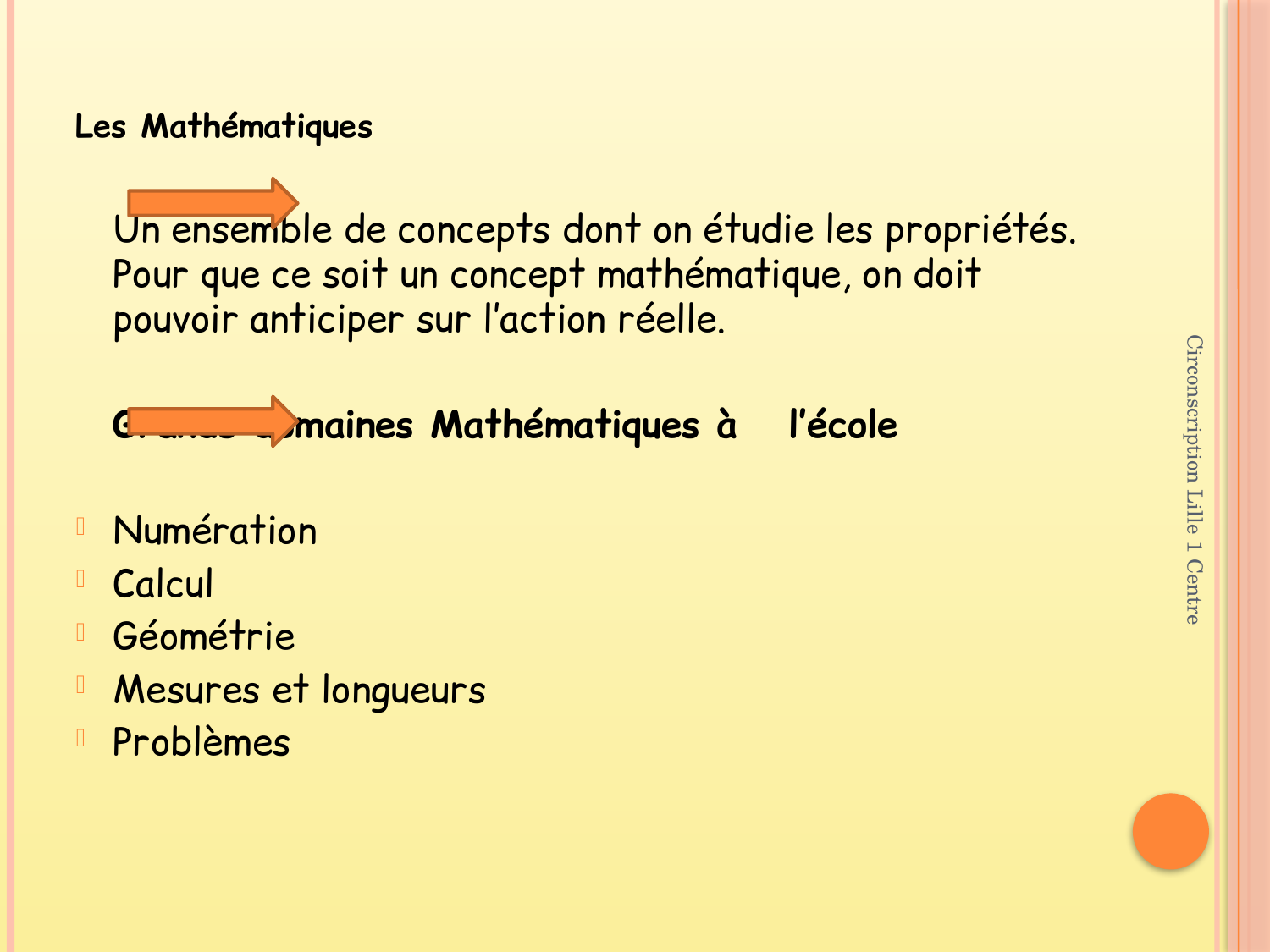

Les Mathématiques

			Un ensemble de concepts dont on étudie les propriétés. Pour que ce soit un concept mathématique, on doit pouvoir anticiper sur l’action réelle.

			Grands domaines Mathématiques à 		l’école

Numération
Calcul
Géométrie
Mesures et longueurs
Problèmes

Circonscription Lille 1 Centre